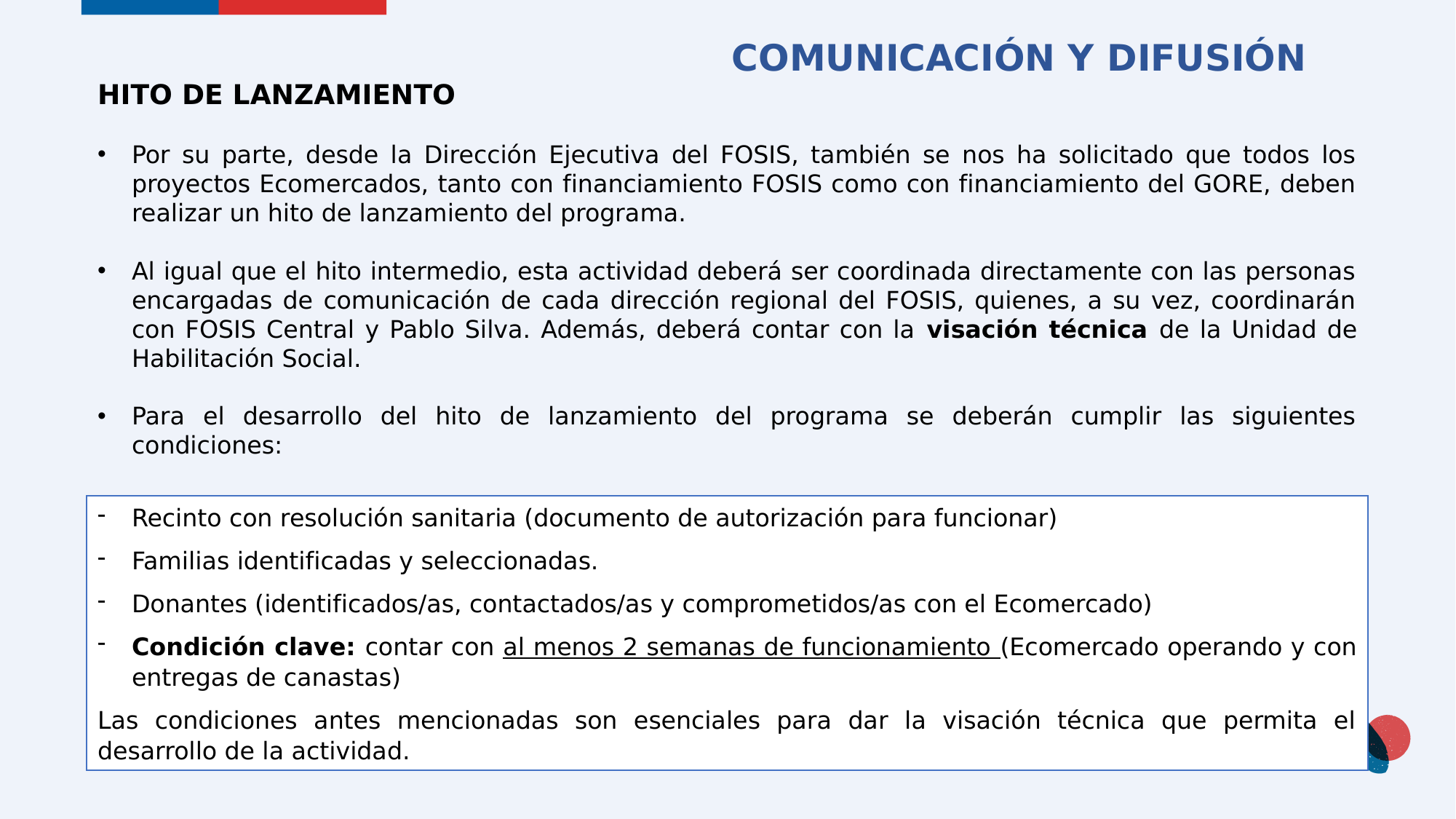

# COMUNICACIÓN Y DIFUSIÓN
HITO DE LANZAMIENTO

Por su parte, desde la Dirección Ejecutiva del FOSIS, también se nos ha solicitado que todos los proyectos Ecomercados, tanto con financiamiento FOSIS como con financiamiento del GORE, deben realizar un hito de lanzamiento del programa.

Al igual que el hito intermedio, esta actividad deberá ser coordinada directamente con las personas encargadas de comunicación de cada dirección regional del FOSIS, quienes, a su vez, coordinarán con FOSIS Central y Pablo Silva. Además, deberá contar con la visación técnica de la Unidad de Habilitación Social.

Para el desarrollo del hito de lanzamiento del programa se deberán cumplir las siguientes condiciones:
Recinto con resolución sanitaria (documento de autorización para funcionar)
Familias identificadas y seleccionadas.
Donantes (identificados/as, contactados/as y comprometidos/as con el Ecomercado)
Condición clave: contar con al menos 2 semanas de funcionamiento (Ecomercado operando y con entregas de canastas)
Las condiciones antes mencionadas son esenciales para dar la visación técnica que permita el desarrollo de la actividad.